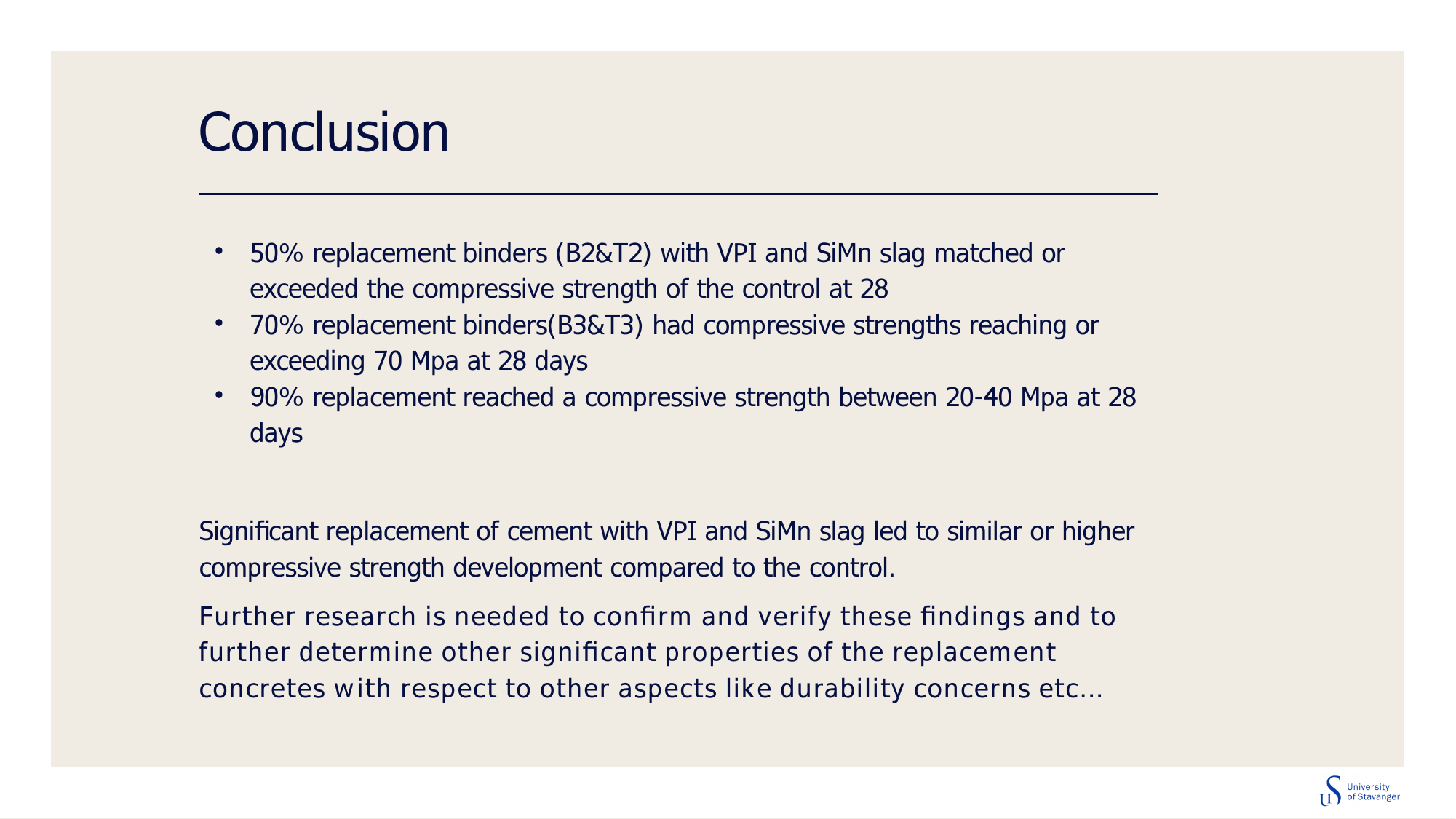

# Conclusion
50% replacement binders (B2&T2) with VPI and SiMn slag matched or exceeded the compressive strength of the control at 28
70% replacement binders(B3&T3) had compressive strengths reaching or exceeding 70 Mpa at 28 days
90% replacement reached a compressive strength between 20-40 Mpa at 28 days

Significant replacement of cement with VPI and SiMn slag led to similar or higher compressive strength development compared to the control.
Further research is needed to confirm and verify these findings and to further determine other significant properties of the replacement concretes with respect to other aspects like durability concerns etc...